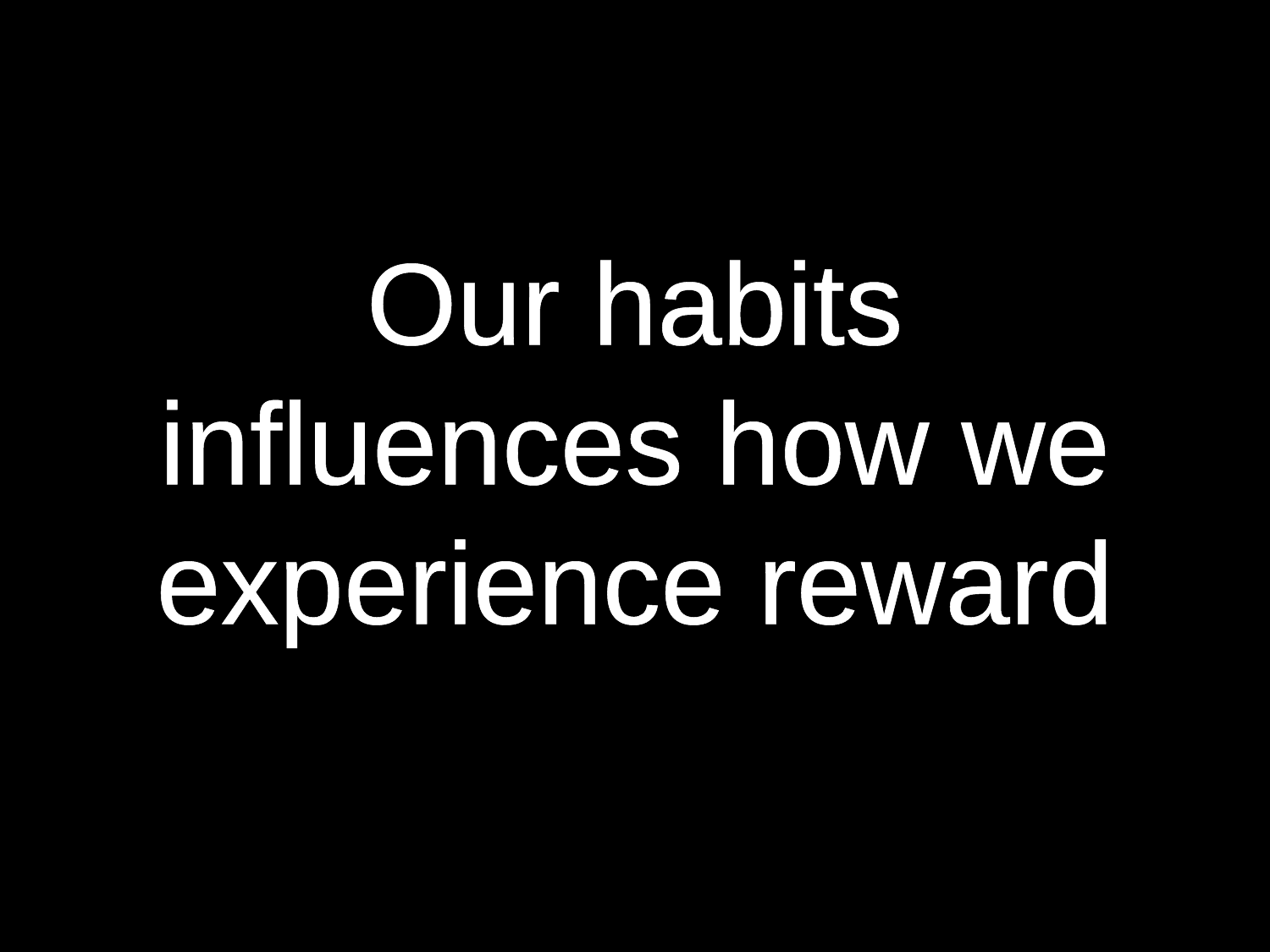

Our habits influences how we experience reward